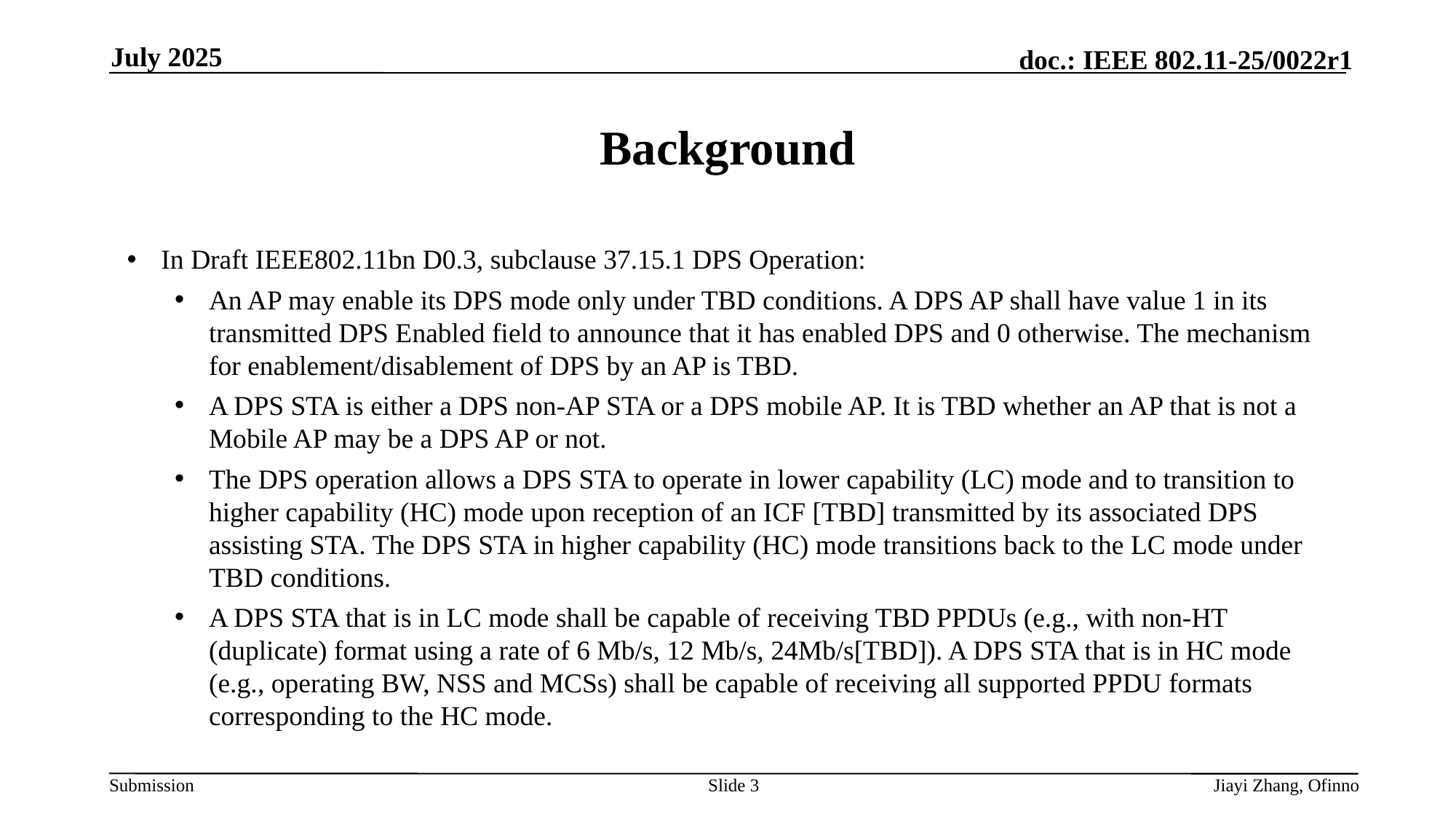

July 2025
# Background
In Draft IEEE802.11bn D0.3, subclause 37.15.1 DPS Operation:
An AP may enable its DPS mode only under TBD conditions. A DPS AP shall have value 1 in its transmitted DPS Enabled field to announce that it has enabled DPS and 0 otherwise. The mechanism for enablement/disablement of DPS by an AP is TBD.
A DPS STA is either a DPS non-AP STA or a DPS mobile AP. It is TBD whether an AP that is not a Mobile AP may be a DPS AP or not.
The DPS operation allows a DPS STA to operate in lower capability (LC) mode and to transition to higher capability (HC) mode upon reception of an ICF [TBD] transmitted by its associated DPS assisting STA. The DPS STA in higher capability (HC) mode transitions back to the LC mode under TBD conditions.
A DPS STA that is in LC mode shall be capable of receiving TBD PPDUs (e.g., with non-HT (duplicate) format using a rate of 6 Mb/s, 12 Mb/s, 24Mb/s[TBD]). A DPS STA that is in HC mode (e.g., operating BW, NSS and MCSs) shall be capable of receiving all supported PPDU formats corresponding to the HC mode.
Slide 3
Jiayi Zhang, Ofinno